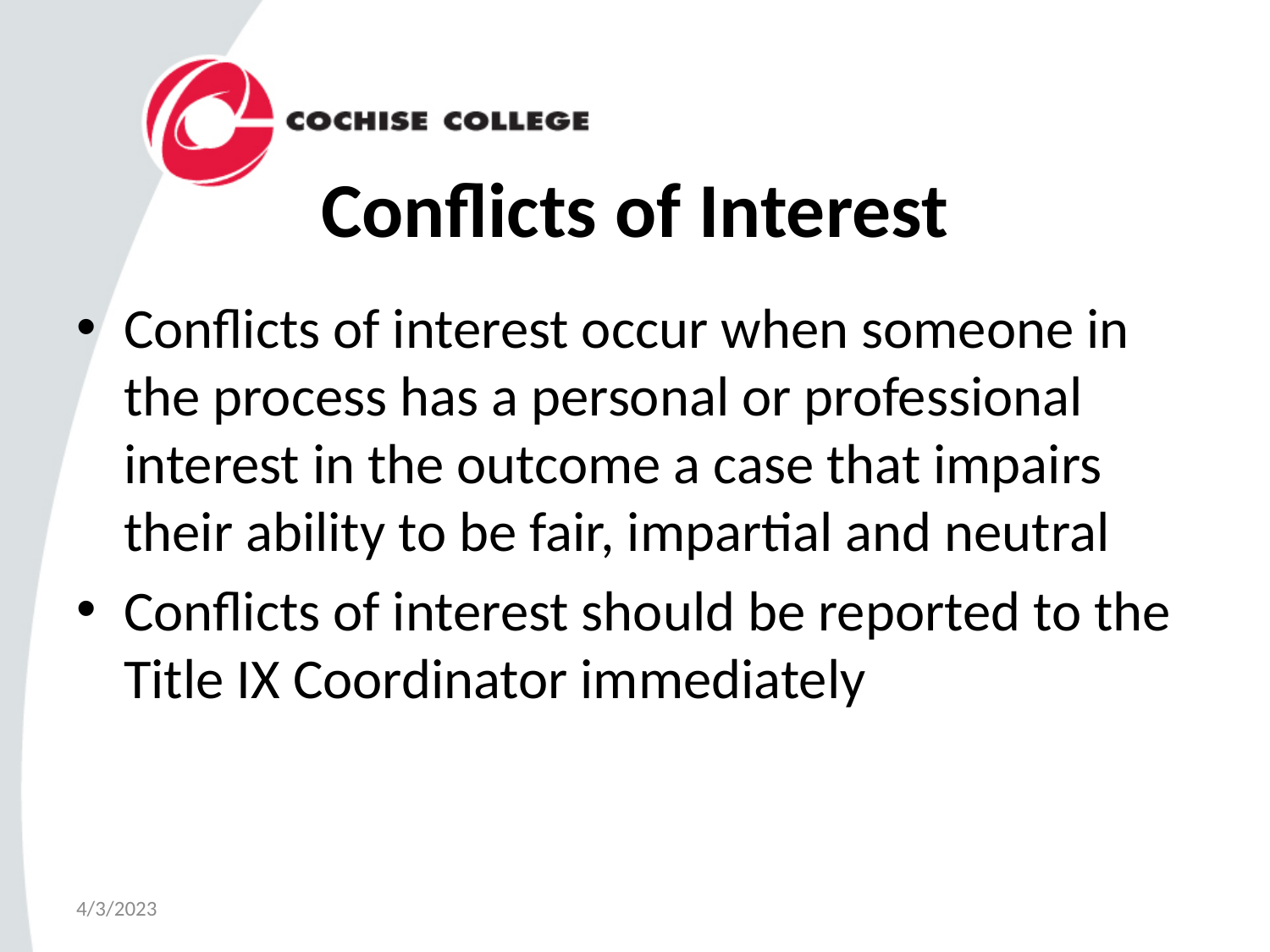

# Conflicts of Interest
Conflicts of interest occur when someone in the process has a personal or professional interest in the outcome a case that impairs their ability to be fair, impartial and neutral
Conflicts of interest should be reported to the Title IX Coordinator immediately
4/3/2023